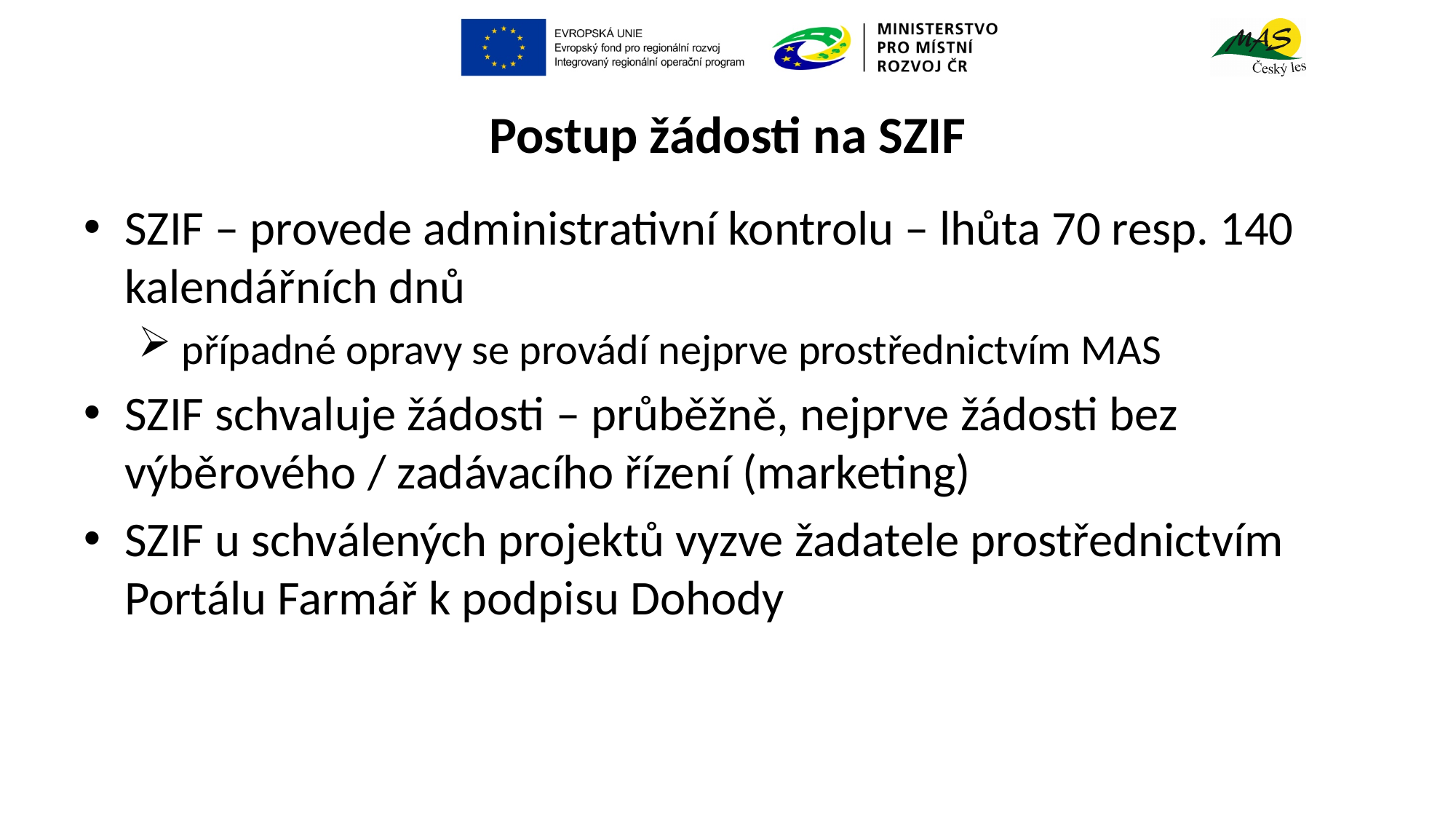

# Postup žádosti na SZIF
SZIF – provede administrativní kontrolu – lhůta 70 resp. 140 kalendářních dnů
 případné opravy se provádí nejprve prostřednictvím MAS
SZIF schvaluje žádosti – průběžně, nejprve žádosti bez výběrového / zadávacího řízení (marketing)
SZIF u schválených projektů vyzve žadatele prostřednictvím Portálu Farmář k podpisu Dohody